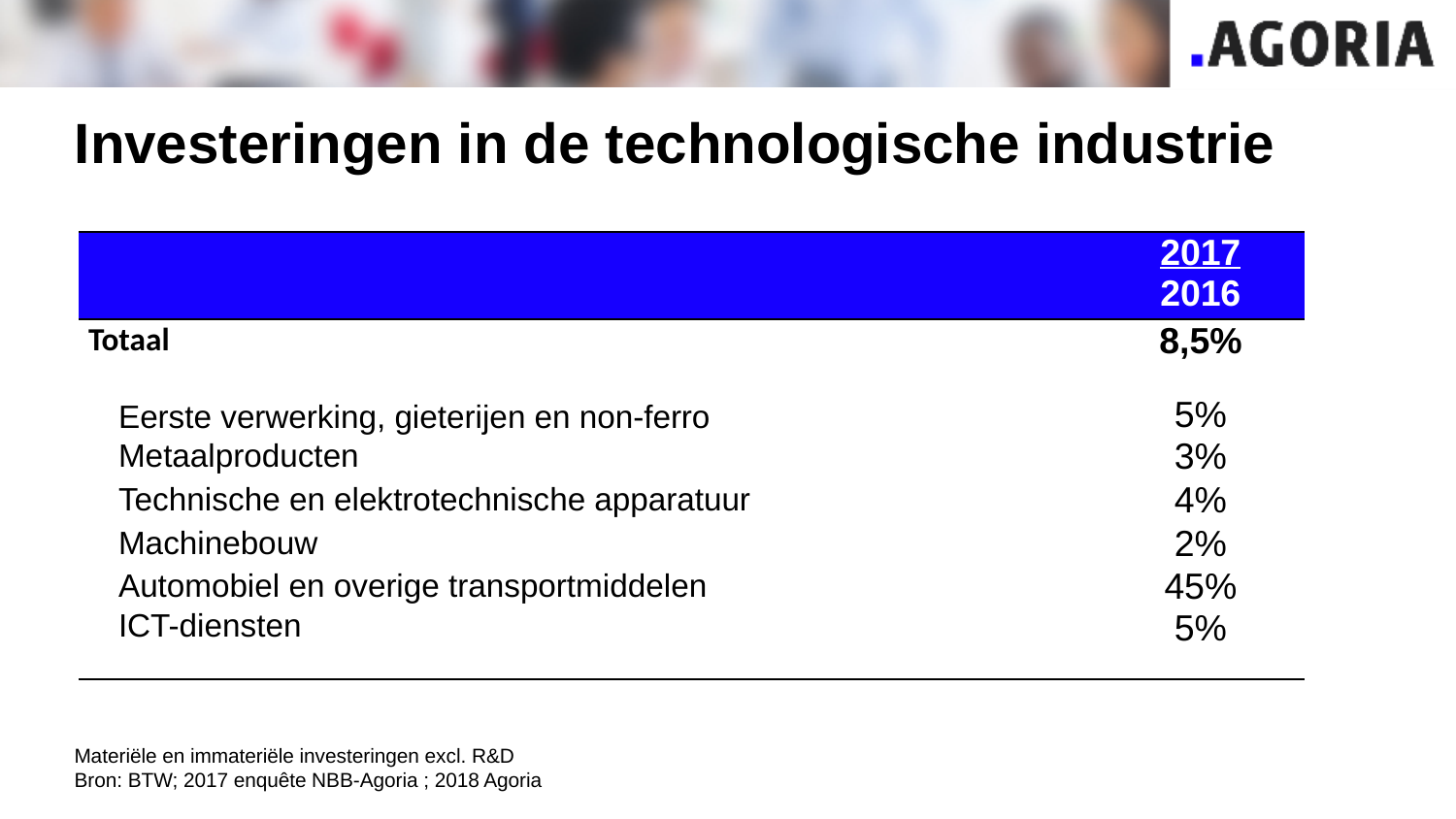

# Investeringen in de technologische industrie
|  |  | 2017 2016 |
| --- | --- | --- |
| Totaal |  | 8,5% |
| Eerste verwerking, gieterijen en non-ferro |  | 5% |
| Metaalproducten |  | 3% |
| Technische en elektrotechnische apparatuur |  | 4% |
| Machinebouw |  | 2% |
| Automobiel en overige transportmiddelen |  | 45% |
| ICT-diensten |  | 5% |
Materiële en immateriële investeringen excl. R&D
Bron: BTW; 2017 enquête NBB-Agoria ; 2018 Agoria